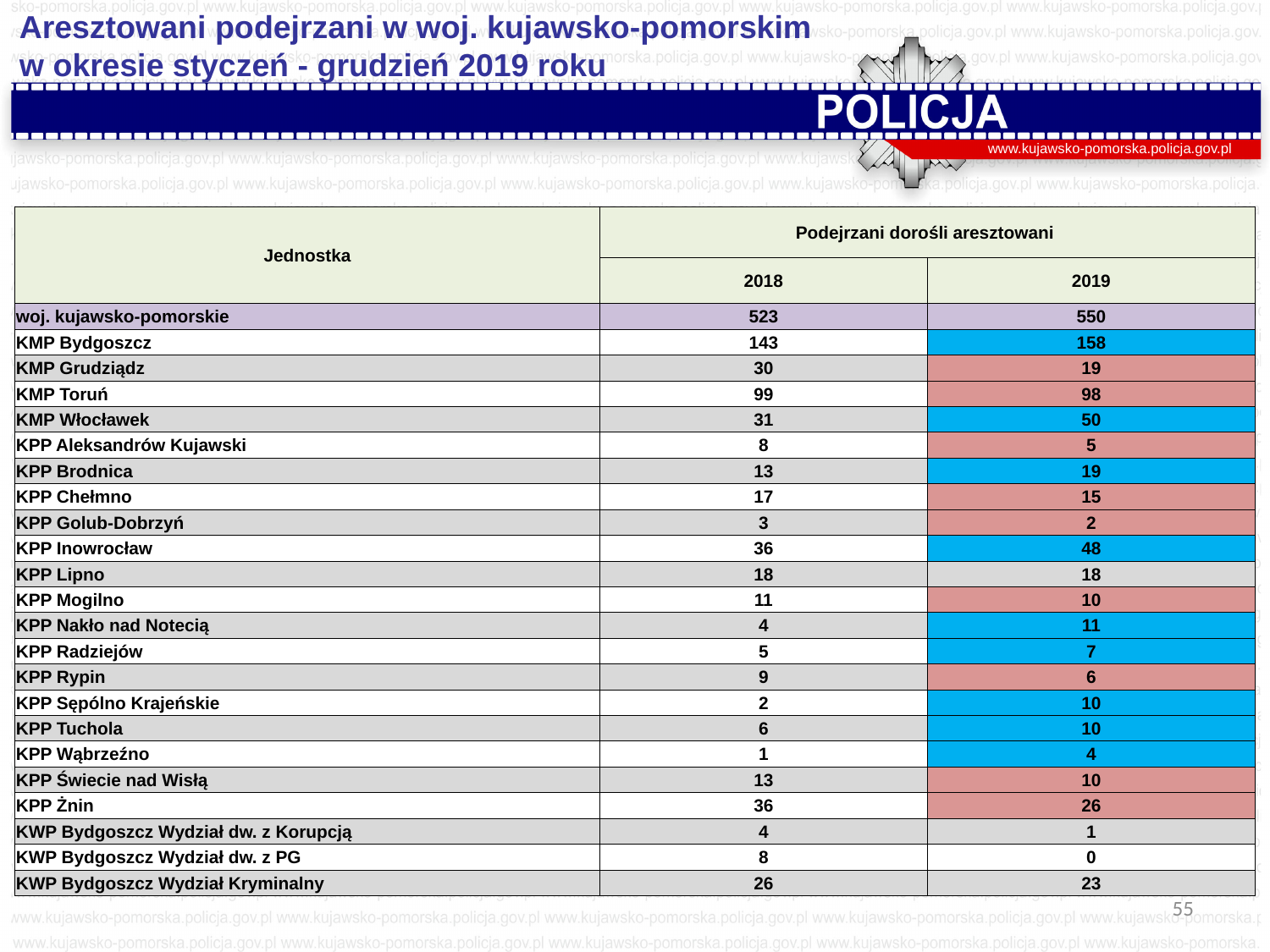

Aresztowani podejrzani w woj. kujawsko-pomorskim
w okresie styczeń - grudzień 2019 roku
www.kujawsko-pomorska.policja.gov.pl
| Jednostka | Podejrzani dorośli aresztowani |  |
| --- | --- | --- |
|  | 2018 | 2019 |
| woj. kujawsko-pomorskie | 523 | 550 |
| KMP Bydgoszcz | 143 | 158 |
| KMP Grudziądz | 30 | 19 |
| KMP Toruń | 99 | 98 |
| KMP Włocławek | 31 | 50 |
| KPP Aleksandrów Kujawski | 8 | 5 |
| KPP Brodnica | 13 | 19 |
| KPP Chełmno | 17 | 15 |
| KPP Golub-Dobrzyń | 3 | 2 |
| KPP Inowrocław | 36 | 48 |
| KPP Lipno | 18 | 18 |
| KPP Mogilno | 11 | 10 |
| KPP Nakło nad Notecią | 4 | 11 |
| KPP Radziejów | 5 | 7 |
| KPP Rypin | 9 | 6 |
| KPP Sępólno Krajeńskie | 2 | 10 |
| KPP Tuchola | 6 | 10 |
| KPP Wąbrzeźno | 1 | 4 |
| KPP Świecie nad Wisłą | 13 | 10 |
| KPP Żnin | 36 | 26 |
| KWP Bydgoszcz Wydział dw. z Korupcją | 4 | 1 |
| KWP Bydgoszcz Wydział dw. z PG | 8 | 0 |
| KWP Bydgoszcz Wydział Kryminalny | 26 | 23 |
55